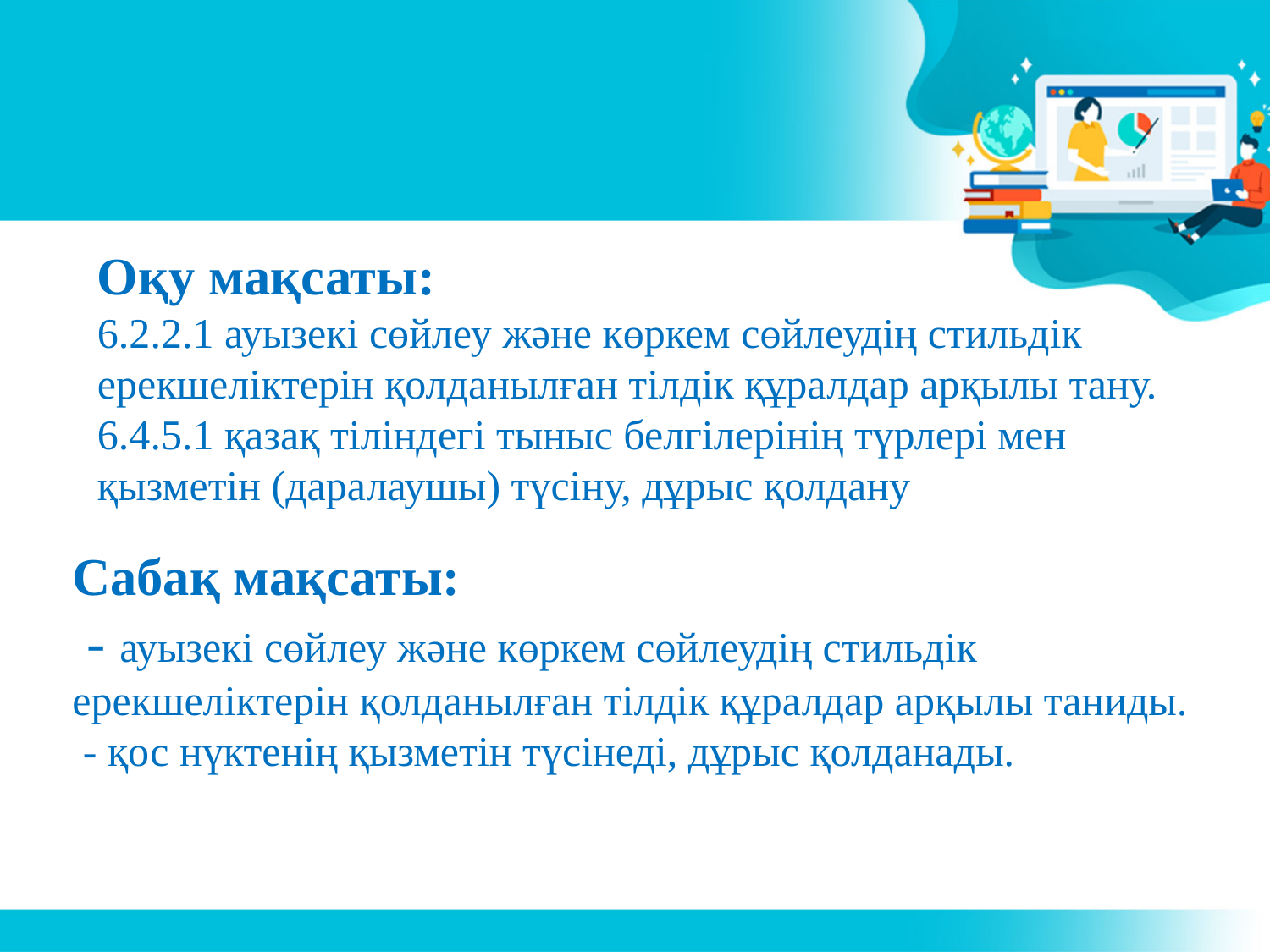

Оқу мақсаты:
6.2.2.1 ауызекі сөйлеу және көркем сөйлеудің стильдік ерекшеліктерін қолданылған тілдік құралдар арқылы тану.
6.4.5.1 қазақ тіліндегі тыныс белгілерінің түрлері мен қызметін (даралаушы) түсіну, дұрыс қолдану
Сабақ мақсаты:
 - ауызекі сөйлеу және көркем сөйлеудің стильдік ерекшеліктерін қолданылған тілдік құралдар арқылы таниды.
 - қос нүктенің қызметін түсінеді, дұрыс қолданады.